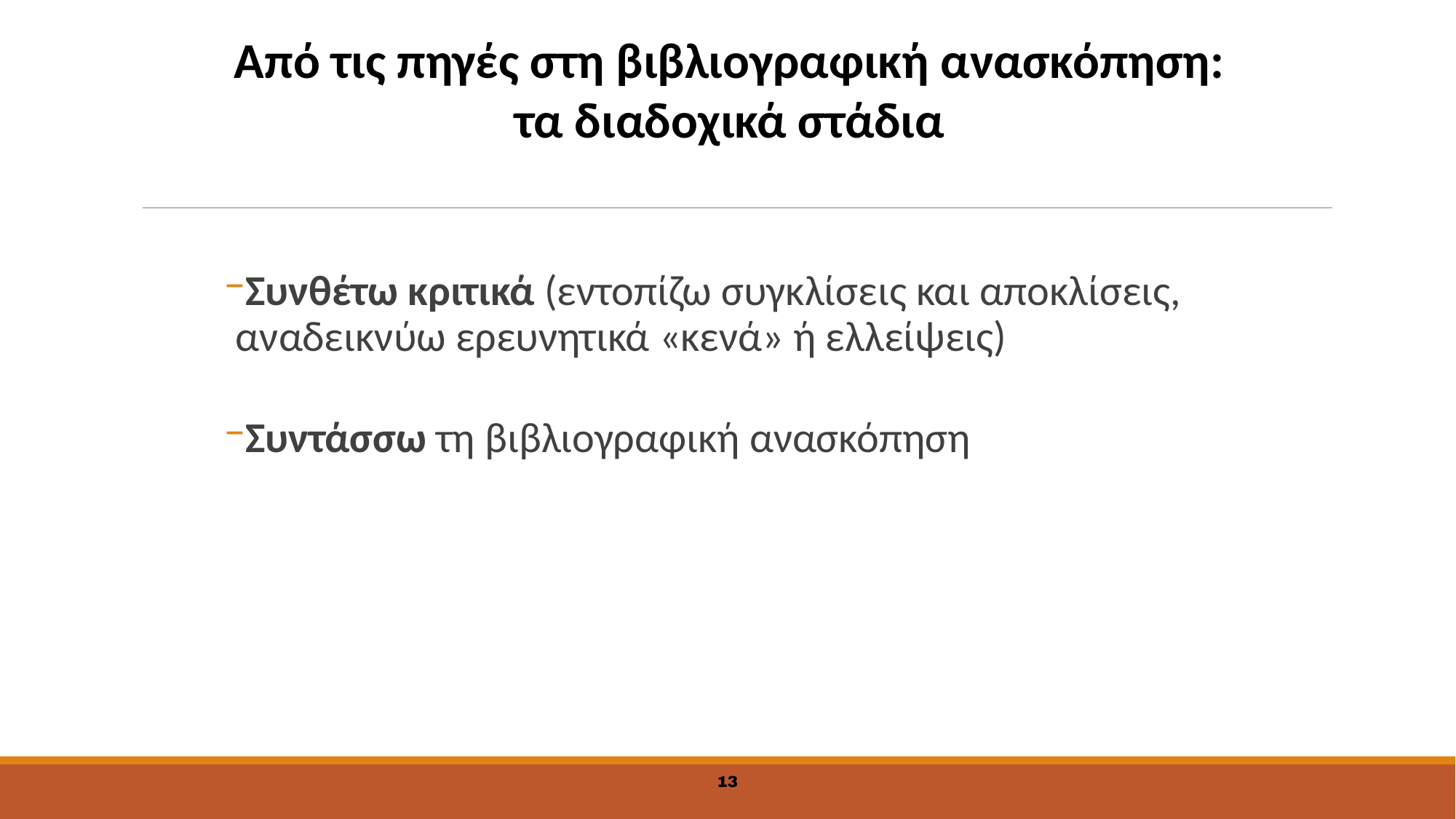

Από τις πηγές στη βιβλιογραφική ανασκόπηση: τα διαδοχικά στάδια
Συνθέτω κριτικά (εντοπίζω συγκλίσεις και αποκλίσεις, αναδεικνύω ερευνητικά «κενά» ή ελλείψεις)

Συντάσσω τη βιβλιογραφική ανασκόπηση
13